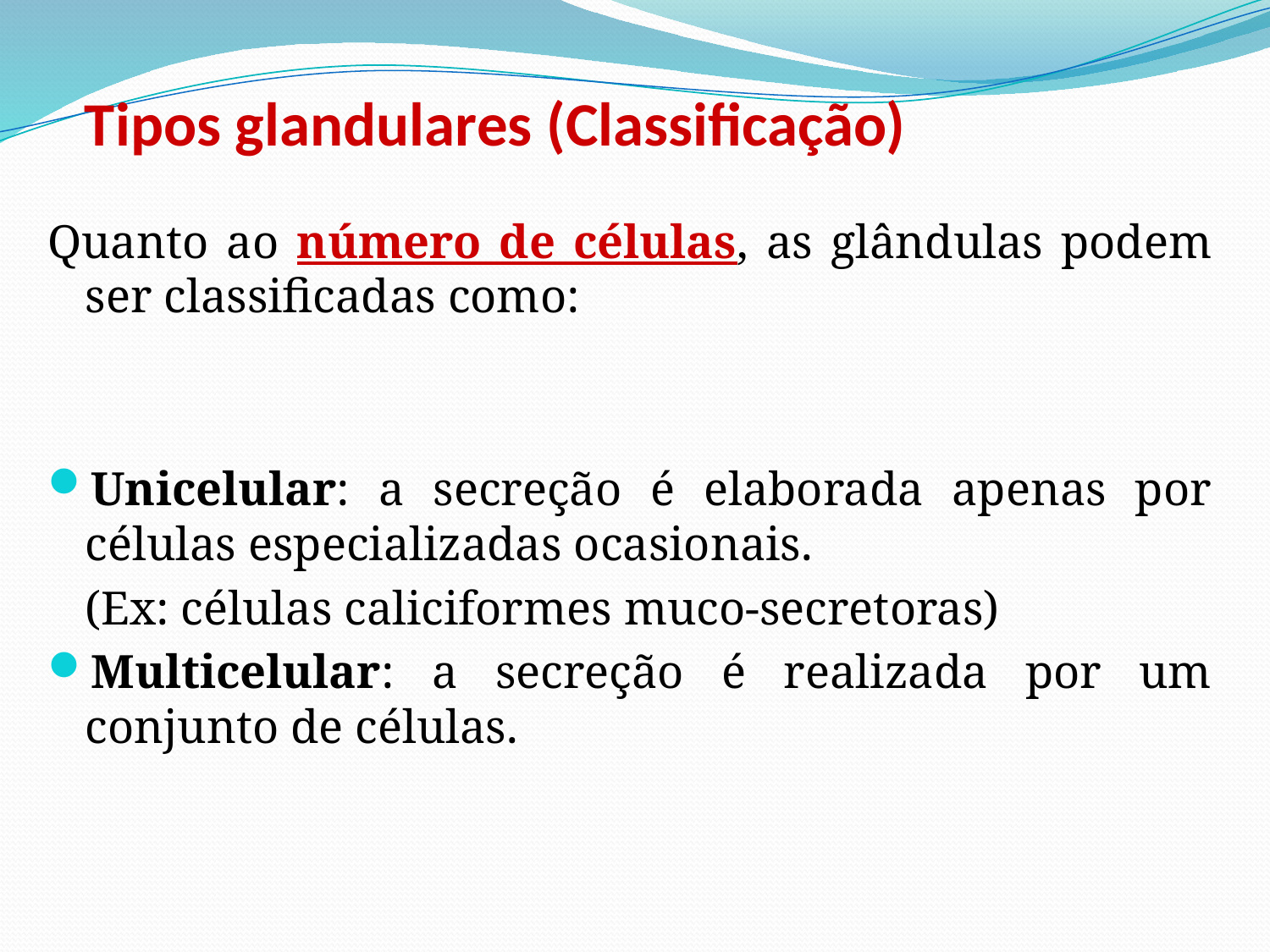

# Tipos glandulares (Classificação)
Quanto ao número de células, as glândulas podem ser classificadas como:

Unicelular: a secreção é elaborada apenas por células especializadas ocasionais.
	(Ex: células caliciformes muco-secretoras)
Multicelular: a secreção é realizada por um conjunto de células.